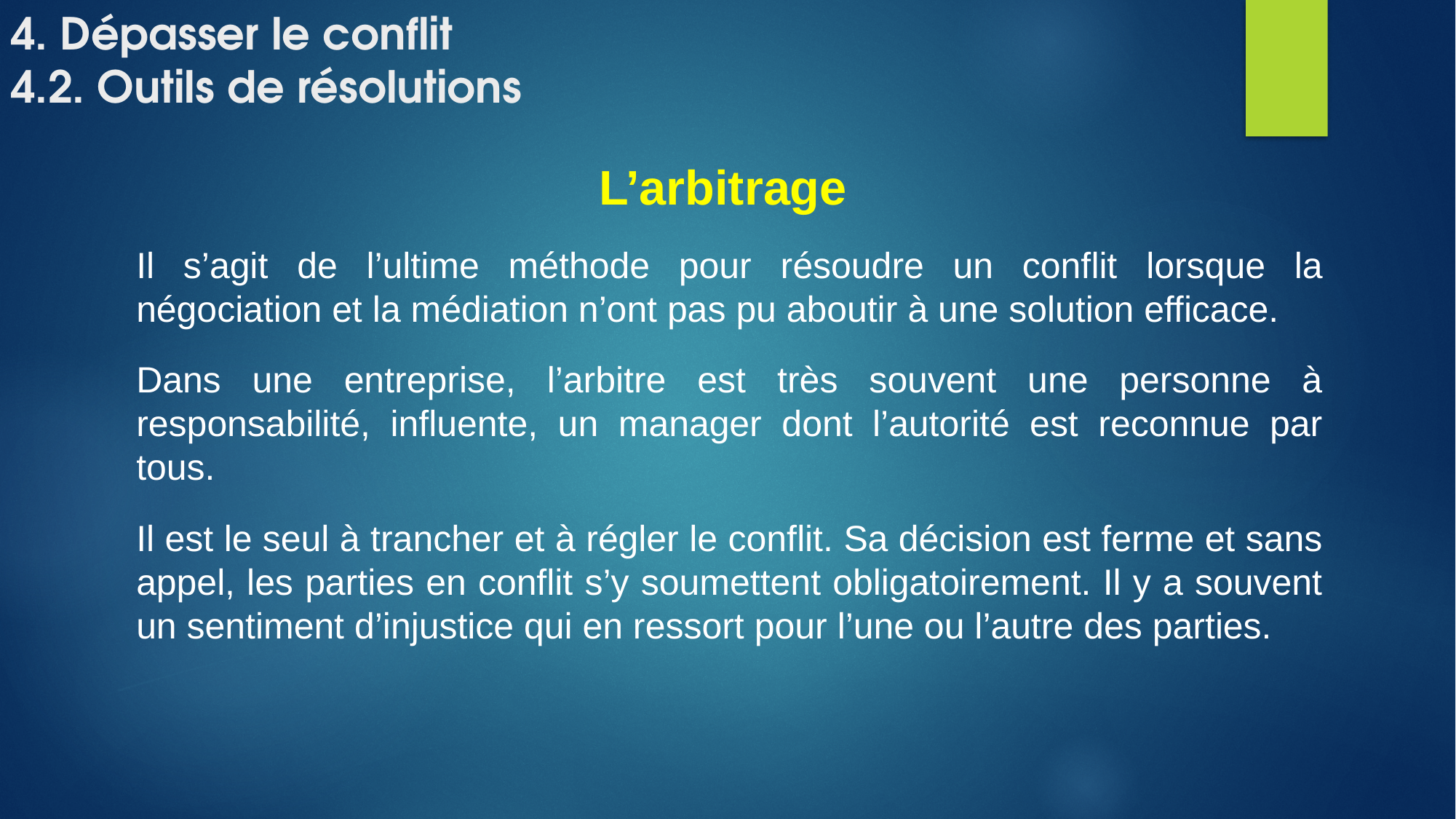

4. Dépasser le conflit
4.2. Outils de résolutions
L’arbitrage
Il s’agit de l’ultime méthode pour résoudre un conflit lorsque la négociation et la médiation n’ont pas pu aboutir à une solution efficace.
Dans une entreprise, l’arbitre est très souvent une personne à responsabilité, influente, un manager dont l’autorité est reconnue par tous.
Il est le seul à trancher et à régler le conflit. Sa décision est ferme et sans appel, les parties en conflit s’y soumettent obligatoirement. Il y a souvent un sentiment d’injustice qui en ressort pour l’une ou l’autre des parties.